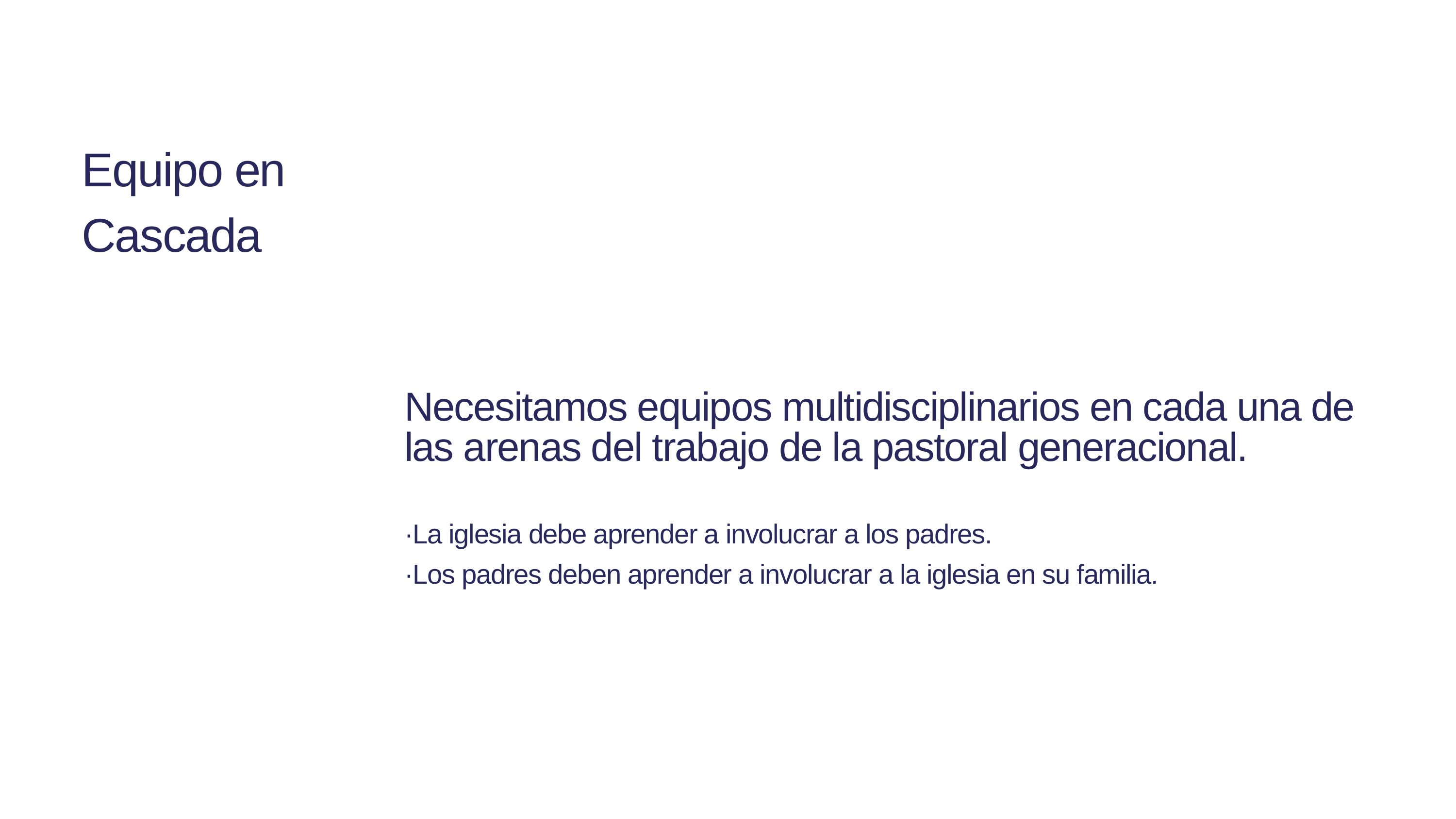

Equipo en Cascada
Necesitamos equipos multidisciplinarios en cada una de las arenas del trabajo de la pastoral generacional.

·La iglesia debe aprender a involucrar a los padres.
·Los padres deben aprender a involucrar a la iglesia en su familia.